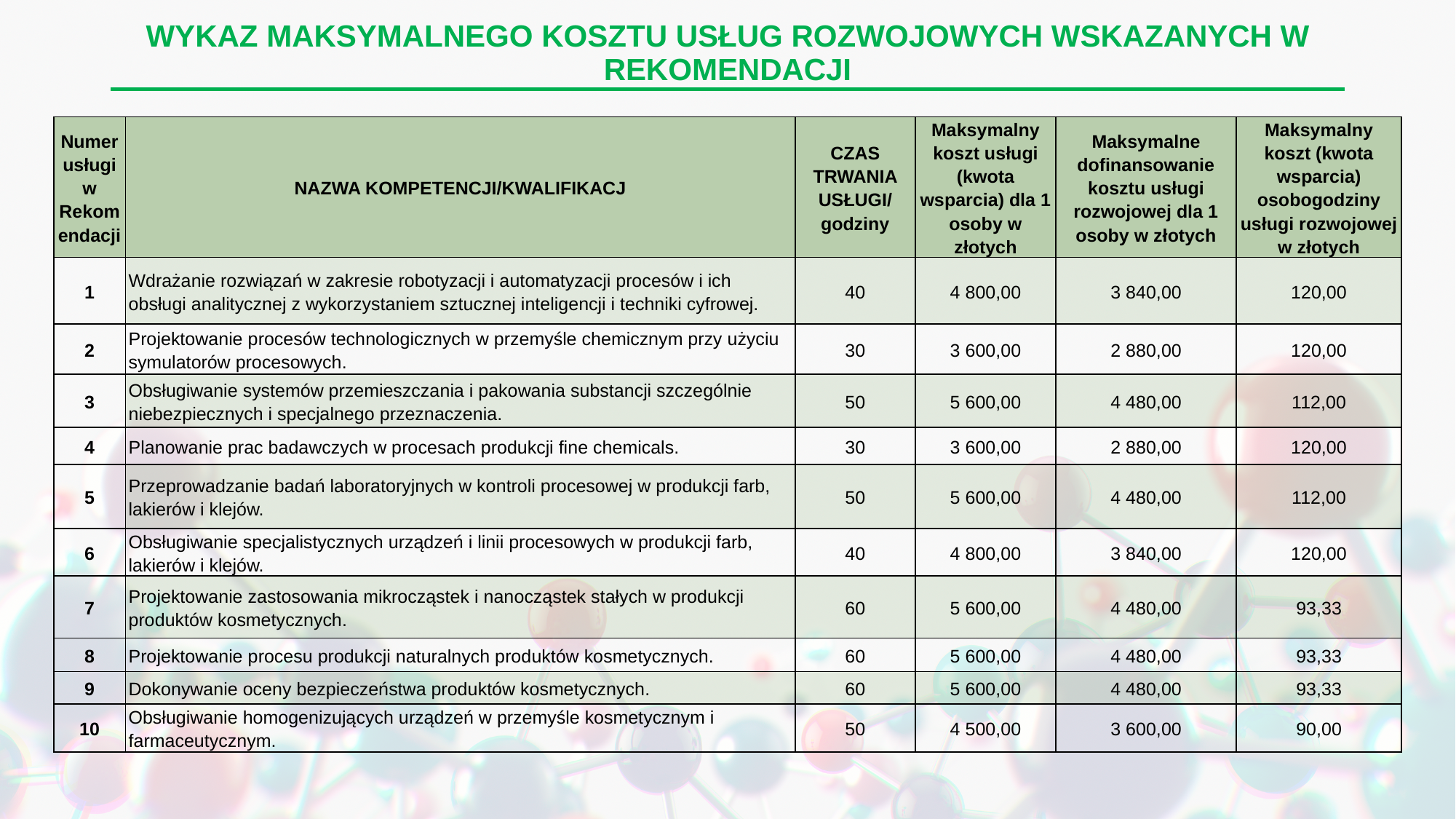

# WYKAZ MAKSYMALNEGO KOSZTU USŁUG ROZWOJOWYCH WSKAZANYCH W REKOMENDACJI
| Numer usługi w Rekomendacji | NAZWA KOMPETENCJI/KWALIFIKACJ | CZAS TRWANIA USŁUGI/ godziny | Maksymalny koszt usługi (kwota wsparcia) dla 1 osoby w złotych | Maksymalne dofinansowanie kosztu usługi rozwojowej dla 1 osoby w złotych | Maksymalny koszt (kwota wsparcia) osobogodziny usługi rozwojowej w złotych |
| --- | --- | --- | --- | --- | --- |
| 1 | Wdrażanie rozwiązań w zakresie robotyzacji i automatyzacji procesów i ich obsługi analitycznej z wykorzystaniem sztucznej inteligencji i techniki cyfrowej. | 40 | 4 800,00 | 3 840,00 | 120,00 |
| 2 | Projektowanie procesów technologicznych w przemyśle chemicznym przy użyciu symulatorów procesowych. | 30 | 3 600,00 | 2 880,00 | 120,00 |
| 3 | Obsługiwanie systemów przemieszczania i pakowania substancji szczególnie niebezpiecznych i specjalnego przeznaczenia. | 50 | 5 600,00 | 4 480,00 | 112,00 |
| 4 | Planowanie prac badawczych w procesach produkcji fine chemicals. | 30 | 3 600,00 | 2 880,00 | 120,00 |
| 5 | Przeprowadzanie badań laboratoryjnych w kontroli procesowej w produkcji farb, lakierów i klejów. | 50 | 5 600,00 | 4 480,00 | 112,00 |
| 6 | Obsługiwanie specjalistycznych urządzeń i linii procesowych w produkcji farb, lakierów i klejów. | 40 | 4 800,00 | 3 840,00 | 120,00 |
| 7 | Projektowanie zastosowania mikrocząstek i nanocząstek stałych w produkcji produktów kosmetycznych. | 60 | 5 600,00 | 4 480,00 | 93,33 |
| 8 | Projektowanie procesu produkcji naturalnych produktów kosmetycznych. | 60 | 5 600,00 | 4 480,00 | 93,33 |
| 9 | Dokonywanie oceny bezpieczeństwa produktów kosmetycznych. | 60 | 5 600,00 | 4 480,00 | 93,33 |
| 10 | Obsługiwanie homogenizujących urządzeń w przemyśle kosmetycznym i farmaceutycznym. | 50 | 4 500,00 | 3 600,00 | 90,00 |